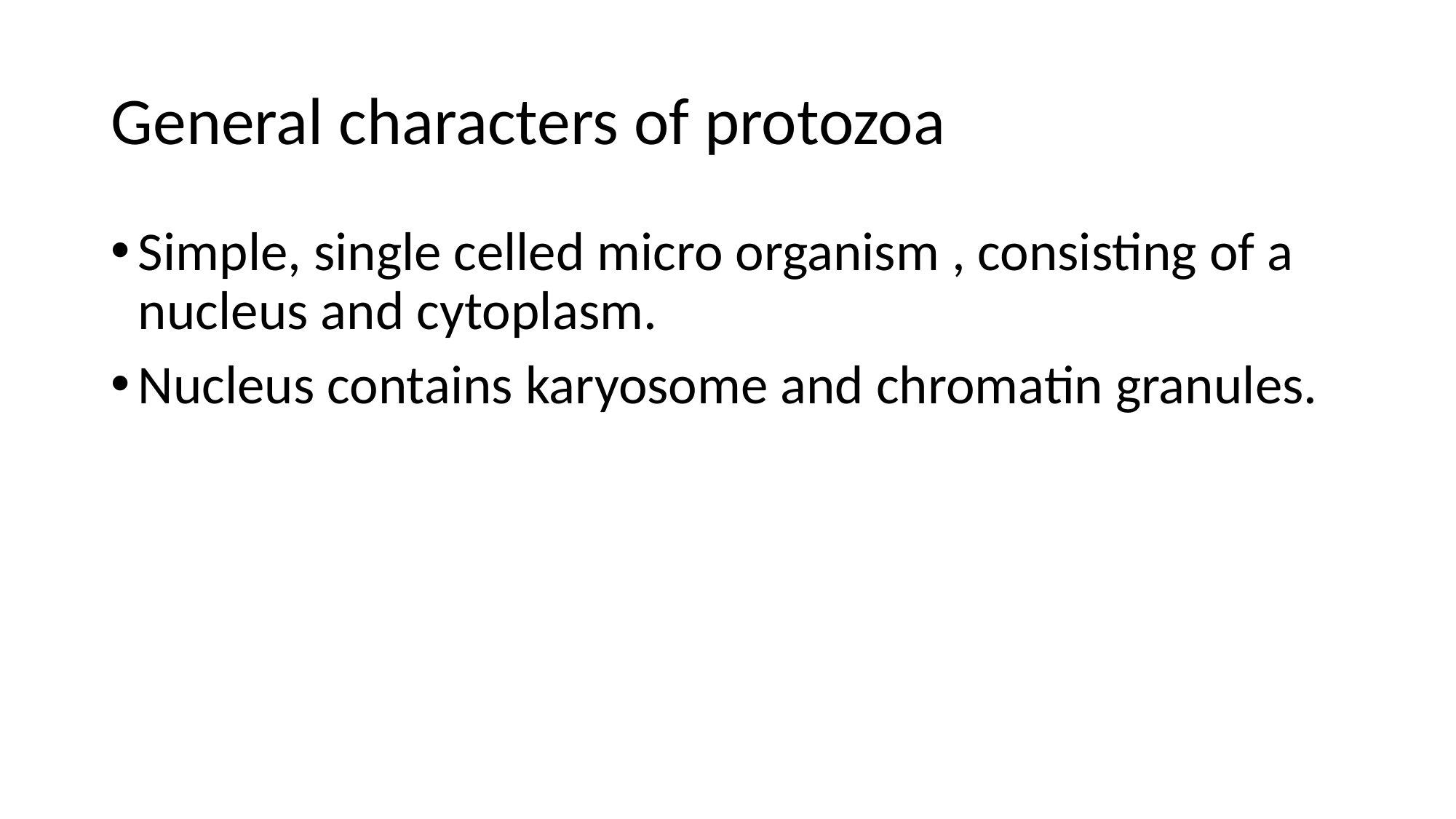

# General characters of protozoa
Simple, single celled micro organism , consisting of a nucleus and cytoplasm.
Nucleus contains karyosome and chromatin granules.